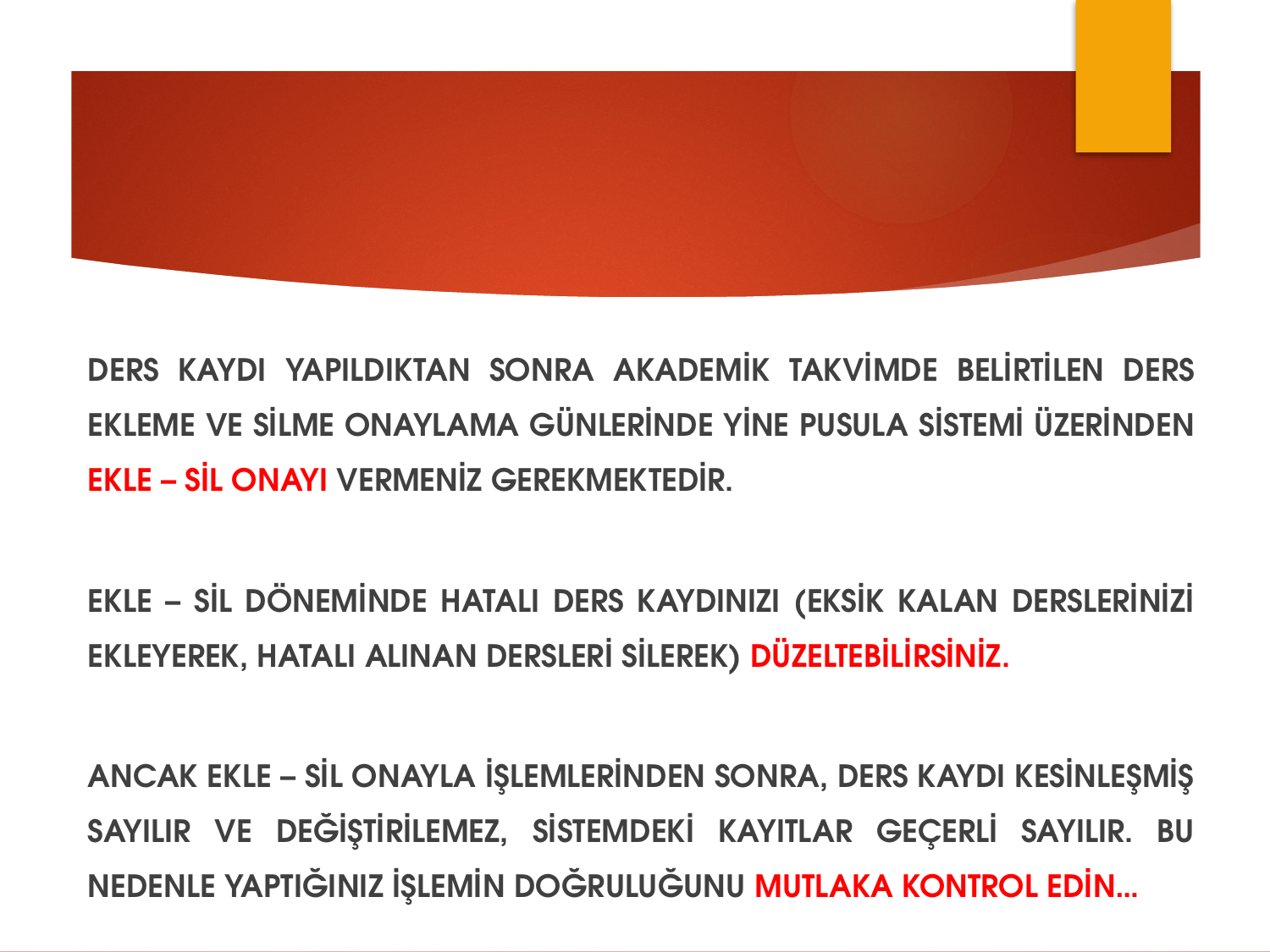

DERS KAYDI YAPILDIKTAN SONRA AKADEMİK TAKVİMDE BELİRTİLEN DERS EKLEME VE SİLME ONAYLAMA GÜNLERİNDE YİNE PUSULA SİSTEMİ ÜZERİNDEN EKLE – SİL ONAYI VERMENİZ GEREKMEKTEDİR.

EKLE – SİL DÖNEMİNDE HATALI DERS KAYDINIZI (EKSİK KALAN DERSLERİNİZİ EKLEYEREK, HATALI ALINAN DERSLERİ SİLEREK) DÜZELTEBİLİRSİNİZ.

ANCAK EKLE – SİL ONAYLA İŞLEMLERİNDEN SONRA, DERS KAYDI KESİNLEŞMİŞ SAYILIR VE DEĞİŞTİRİLEMEZ, SİSTEMDEKİ KAYITLAR GEÇERLİ SAYILIR. BU NEDENLE YAPTIĞINIZ İŞLEMİN DOĞRULUĞUNU MUTLAKA KONTROL EDİN…